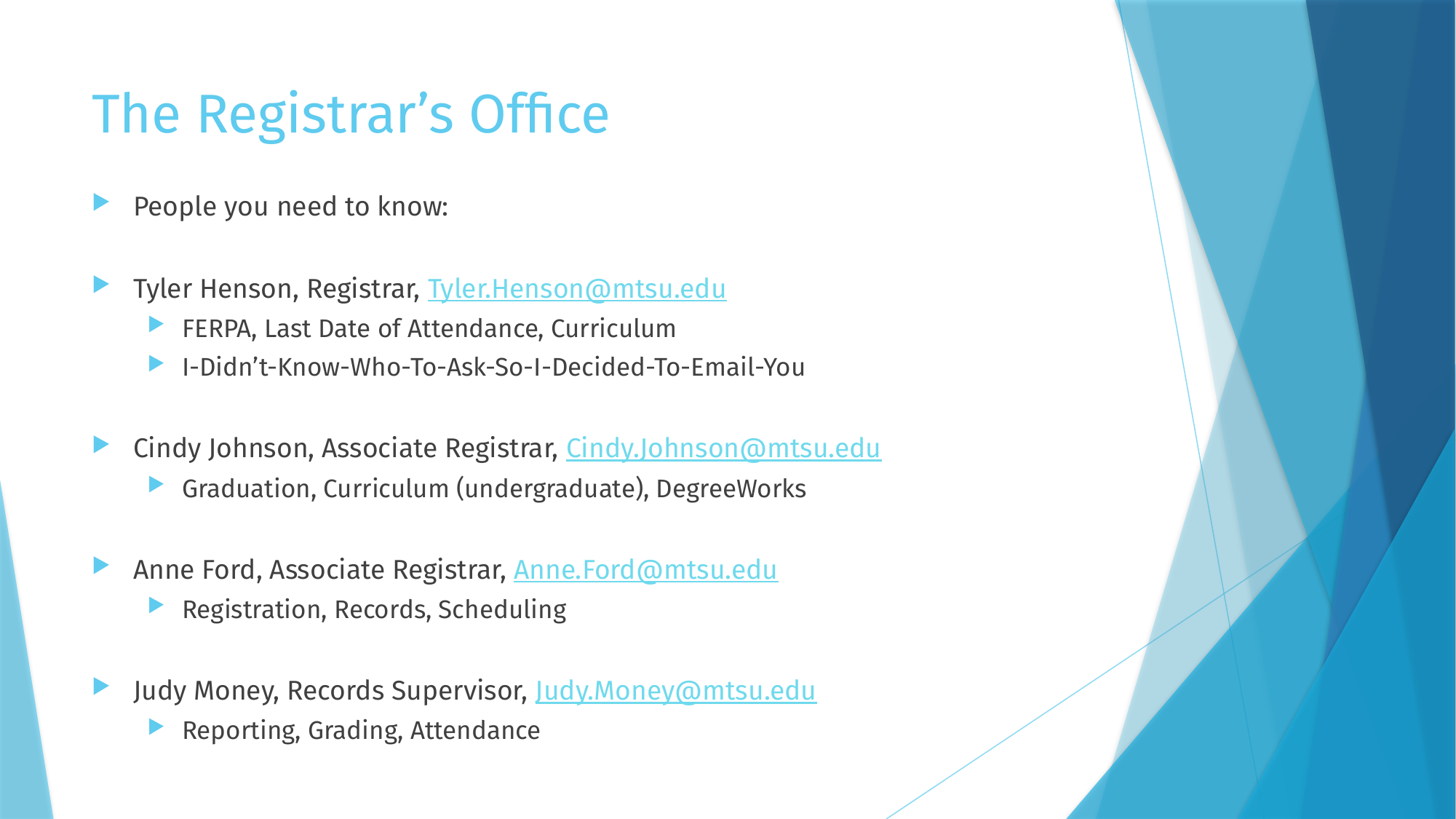

# The Registrar’s Office
People you need to know:

Tyler Henson, Registrar, Tyler.Henson@mtsu.edu
FERPA, Last Date of Attendance, Curriculum
I-Didn’t-Know-Who-To-Ask-So-I-Decided-To-Email-You

Cindy Johnson, Associate Registrar, Cindy.Johnson@mtsu.edu
Graduation, Curriculum (undergraduate), DegreeWorks

Anne Ford, Associate Registrar, Anne.Ford@mtsu.edu
Registration, Records, Scheduling

Judy Money, Records Supervisor, Judy.Money@mtsu.edu
Reporting, Grading, Attendance